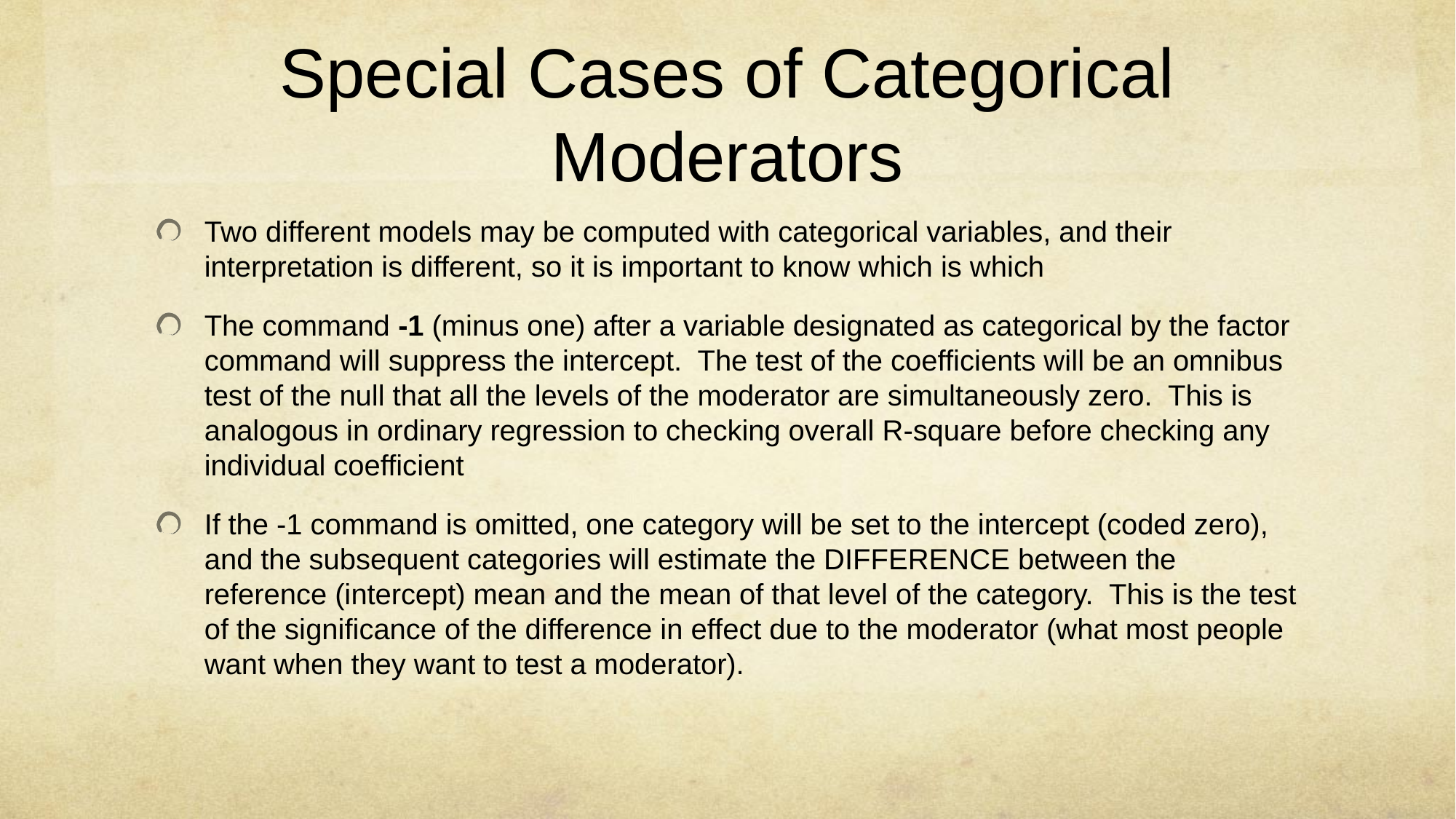

# Special Cases of Categorical Moderators
Two different models may be computed with categorical variables, and their interpretation is different, so it is important to know which is which
The command -1 (minus one) after a variable designated as categorical by the factor command will suppress the intercept.  The test of the coefficients will be an omnibus test of the null that all the levels of the moderator are simultaneously zero.  This is analogous in ordinary regression to checking overall R-square before checking any individual coefficient
If the -1 command is omitted, one category will be set to the intercept (coded zero), and the subsequent categories will estimate the DIFFERENCE between the reference (intercept) mean and the mean of that level of the category.  This is the test of the significance of the difference in effect due to the moderator (what most people want when they want to test a moderator).